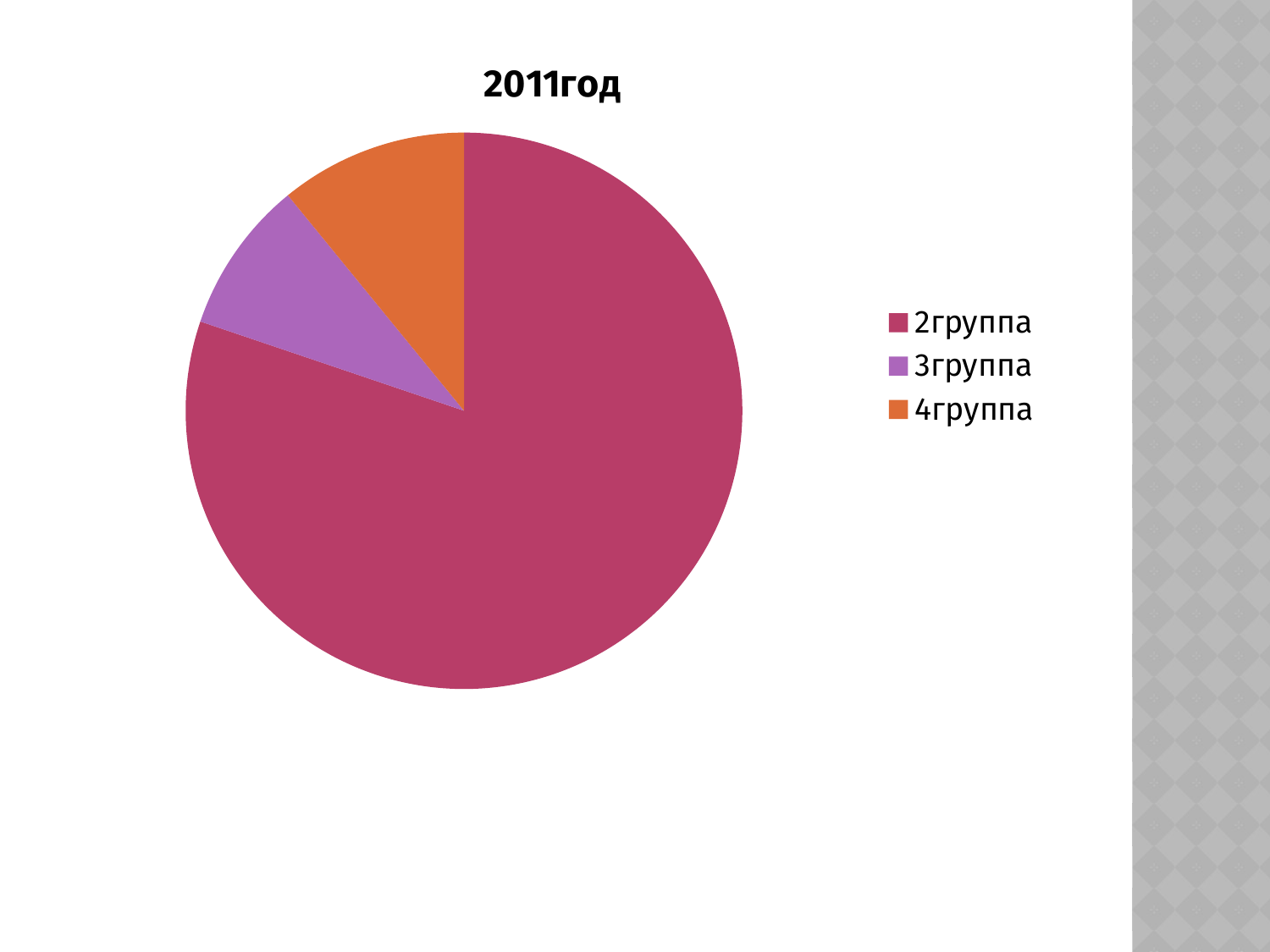

### Chart:

| Category | 2011год |
|---|---|
| 2группа | 80.2 |
| 3группа | 8.9 |
| 4группа | 10.9 |
#